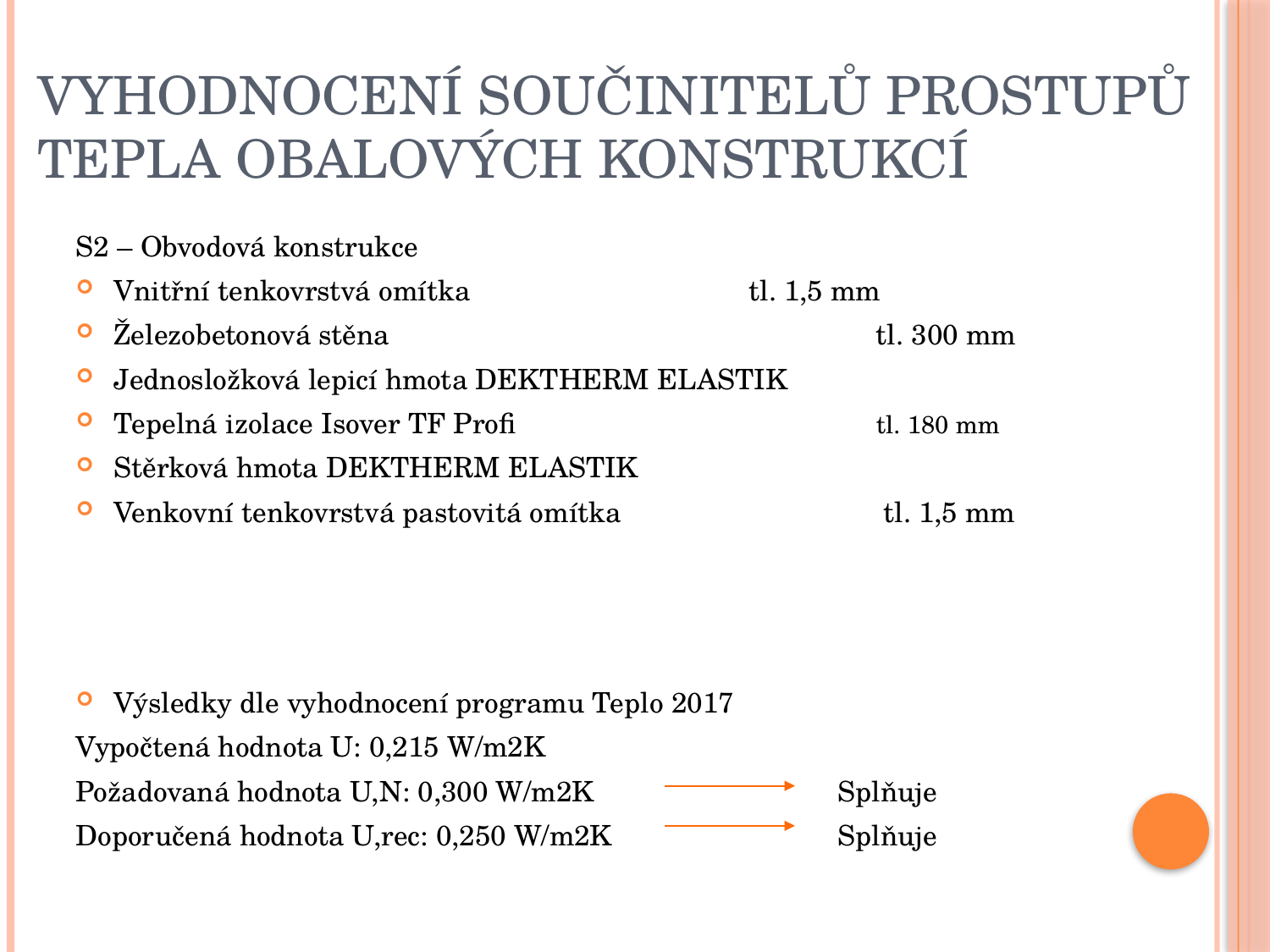

# VYHODNOCENÍ SOUČINITELŮ PROSTUPŮ TEPLA OBALOVÝCH KONSTRUKCÍ
S2 – Obvodová konstrukce
Vnitřní tenkovrstvá omítka			tl. 1,5 mm
Železobetonová stěna		 		tl. 300 mm
Jednosložková lepicí hmota DEKTHERM ELASTIK
Tepelná izolace Isover TF Profi 		 	tl. 180 mm
Stěrková hmota DEKTHERM ELASTIK
Venkovní tenkovrstvá pastovitá omítka		 tl. 1,5 mm

Výsledky dle vyhodnocení programu Teplo 2017
Vypočtená hodnota U: 0,215 W/m2K
Požadovaná hodnota U,N: 0,300 W/m2K		Splňuje
Doporučená hodnota U,rec: 0,250 W/m2K		Splňuje